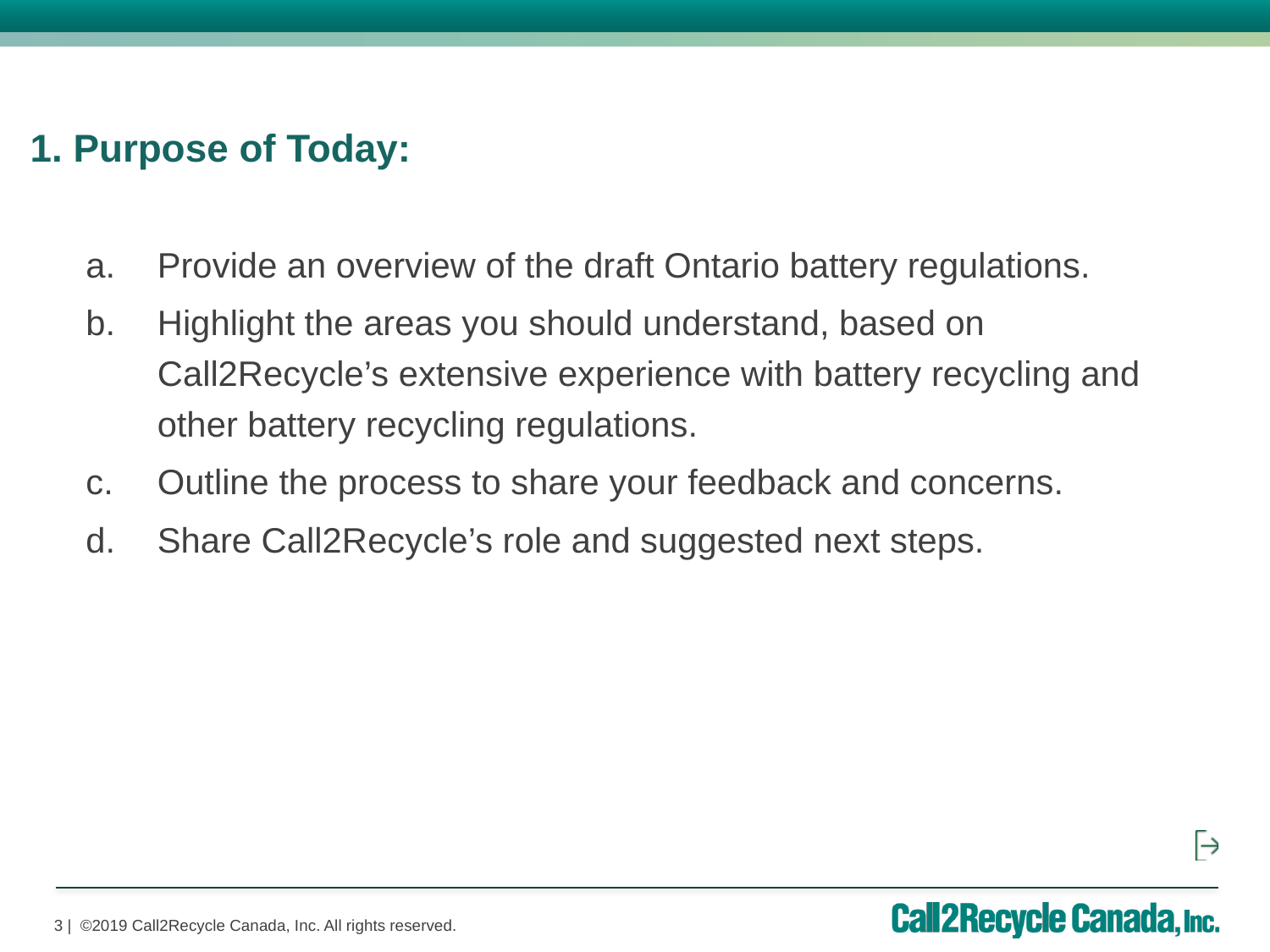

1. Purpose of Today:
Provide an overview of the draft Ontario battery regulations.
Highlight the areas you should understand, based on Call2Recycle’s extensive experience with battery recycling and other battery recycling regulations.
Outline the process to share your feedback and concerns.
Share Call2Recycle’s role and suggested next steps.